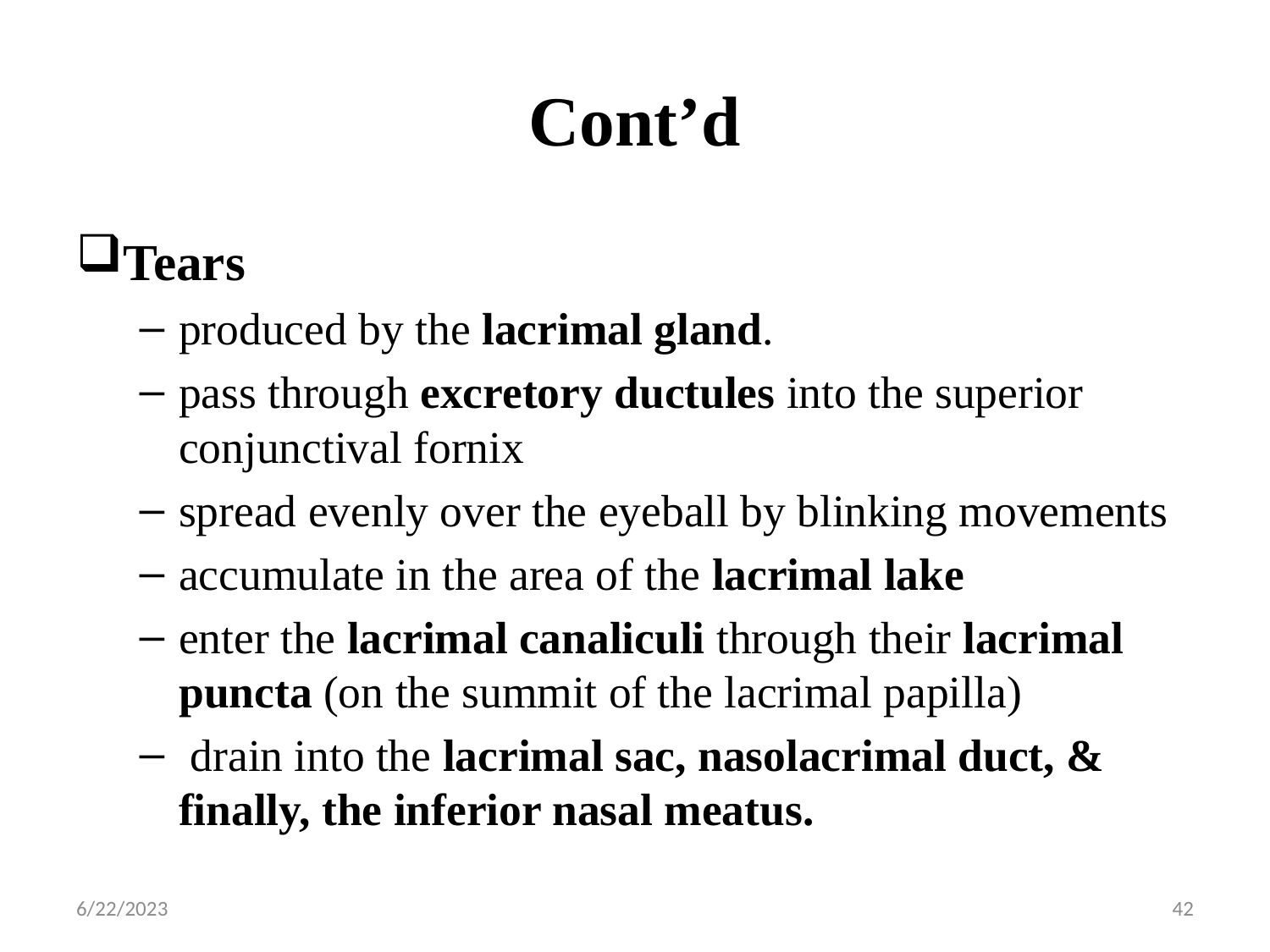

# Cont’d
Tears
produced by the lacrimal gland.
pass through excretory ductules into the superior conjunctival fornix
spread evenly over the eyeball by blinking movements
accumulate in the area of the lacrimal lake
enter the lacrimal canaliculi through their lacrimal puncta (on the summit of the lacrimal papilla)
 drain into the lacrimal sac, nasolacrimal duct, & finally, the inferior nasal meatus.
6/22/2023
42